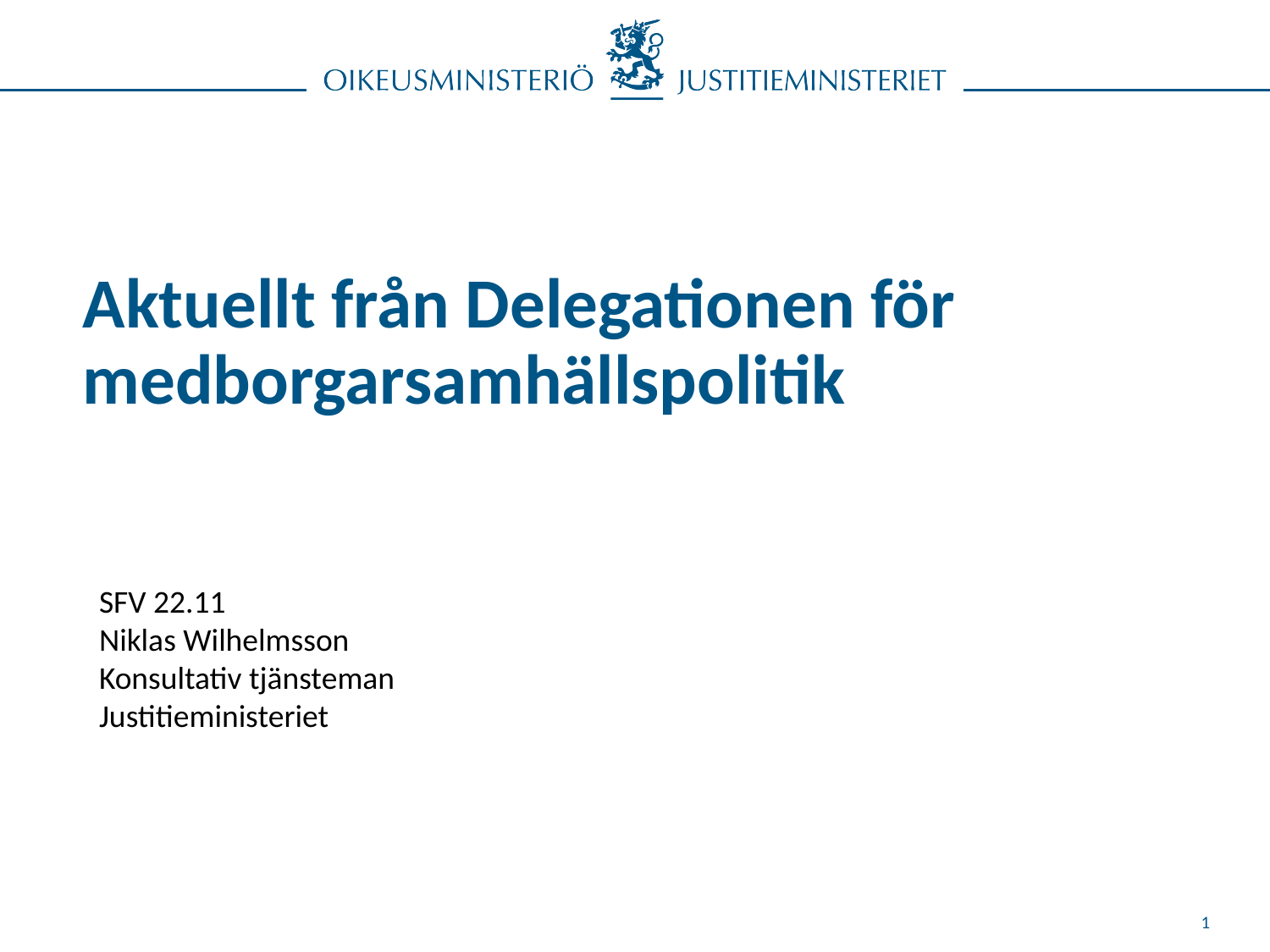

# Aktuellt från Delegationen för medborgarsamhällspolitik

SFV 22.11
Niklas Wilhelmsson
Konsultativ tjänsteman
Justitieministeriet
1